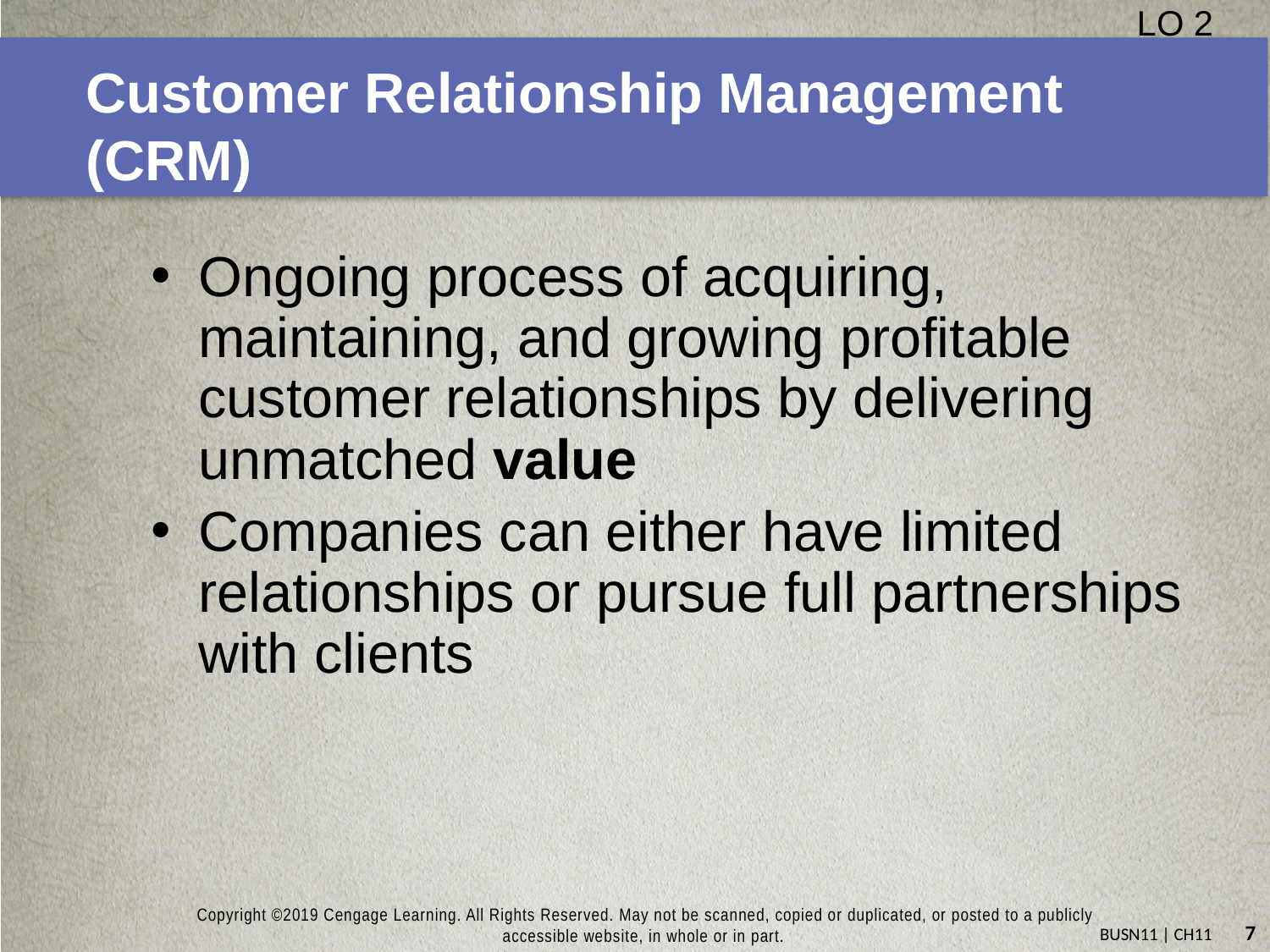

LO 2
# Customer Relationship Management (CRM)
Ongoing process of acquiring, maintaining, and growing profitable customer relationships by delivering unmatched value
Companies can either have limited relationships or pursue full partnerships with clients